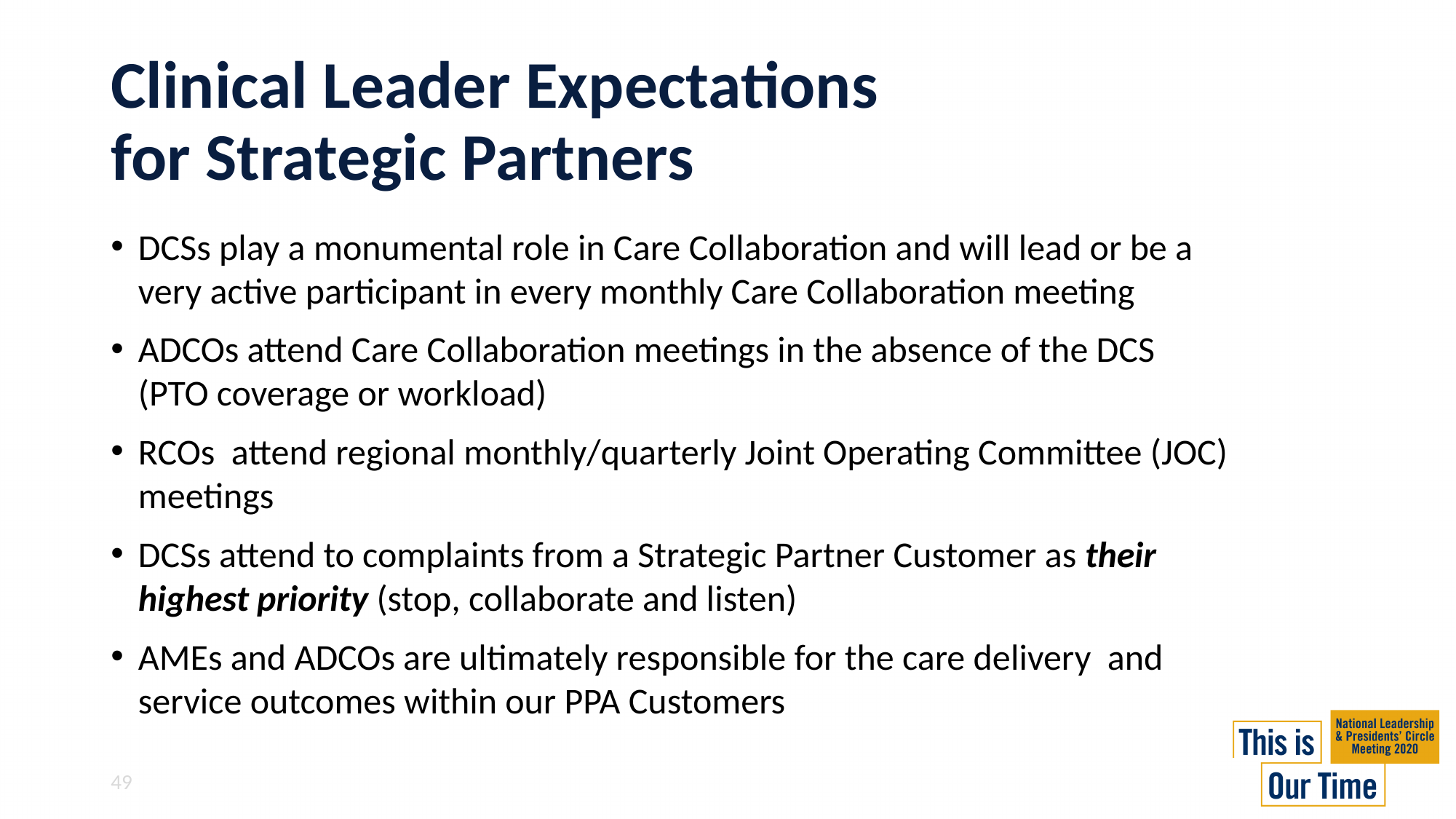

# Clinical Leader Expectations for Strategic Partners
DCSs play a monumental role in Care Collaboration and will lead or be a very active participant in every monthly Care Collaboration meeting
ADCOs attend Care Collaboration meetings in the absence of the DCS
(PTO coverage or workload)
RCOs  attend regional monthly/quarterly Joint Operating Committee (JOC) meetings
DCSs attend to complaints from a Strategic Partner Customer as their highest priority (stop, collaborate and listen)
AMEs and ADCOs are ultimately responsible for the care delivery  and service outcomes within our PPA Customers

49